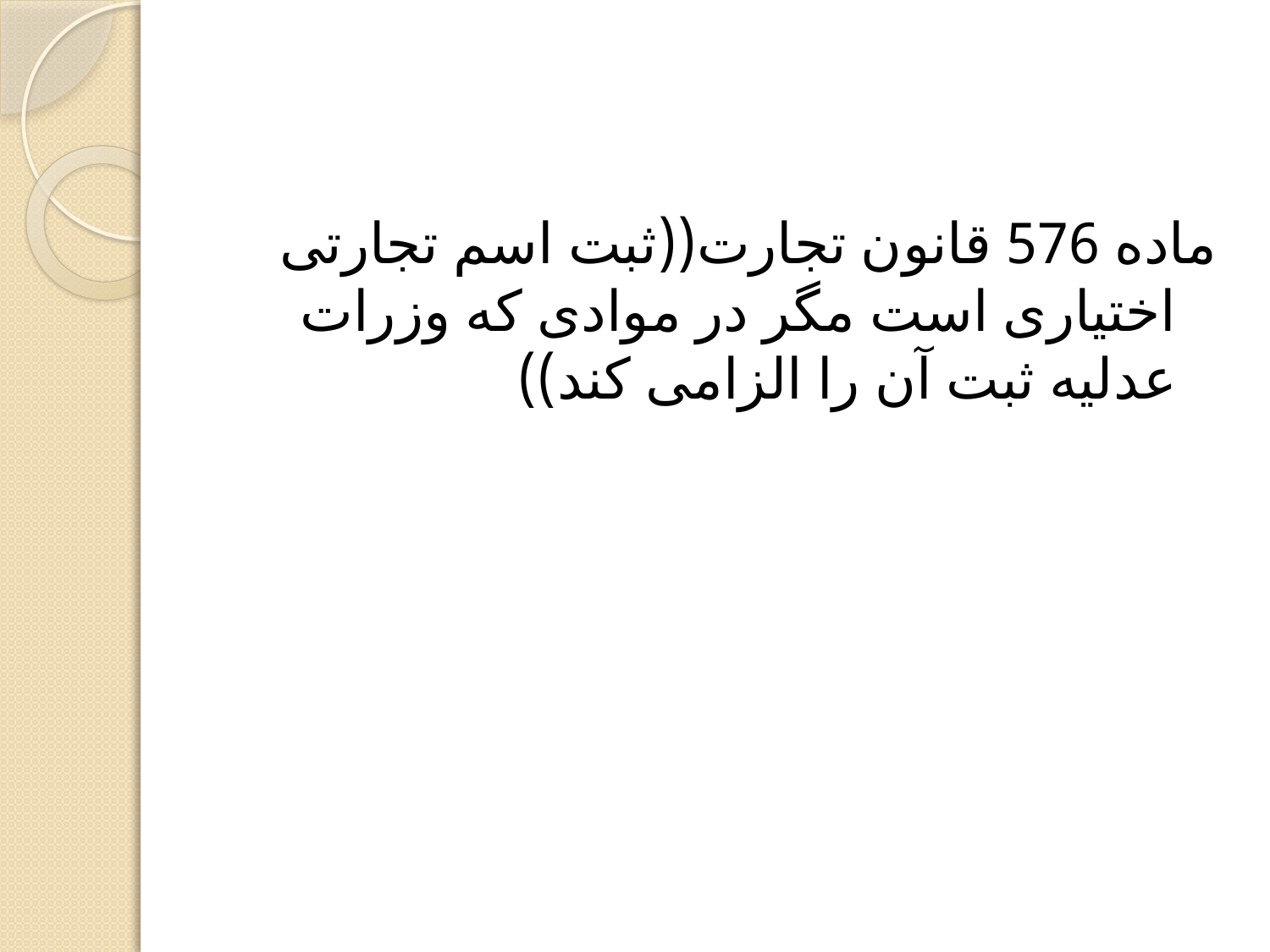

ماده 576 قانون تجارت((ثبت اسم تجارتی اختیاری است مگر در موادی که وزرات عدلیه ثبت آن را الزامی کند))